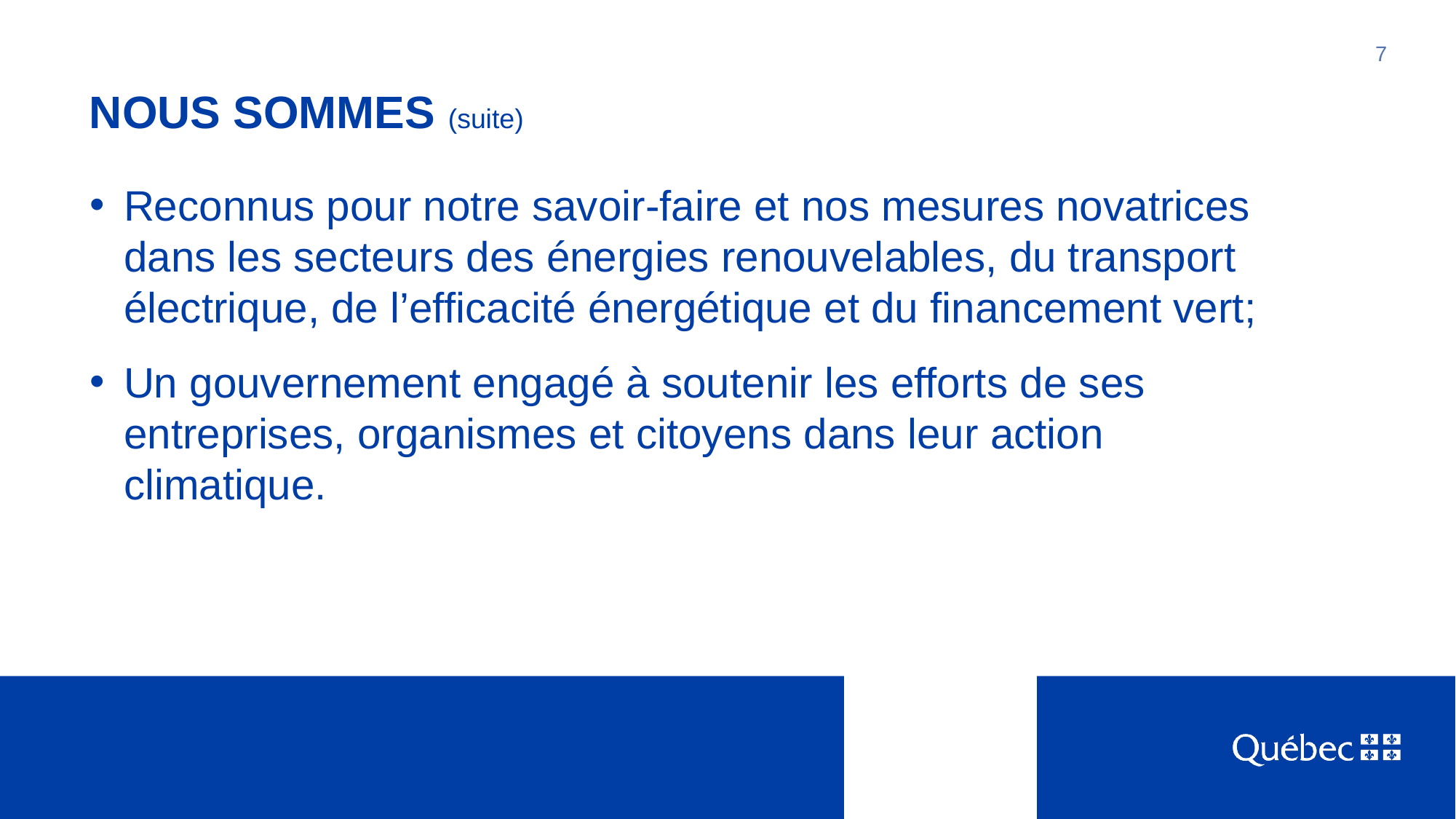

# NOUS SOMMES (suite)
7
Reconnus pour notre savoir-faire et nos mesures novatrices dans les secteurs des énergies renouvelables, du transport électrique, de l’efficacité énergétique et du financement vert;
Un gouvernement engagé à soutenir les efforts de ses entreprises, organismes et citoyens dans leur action climatique.